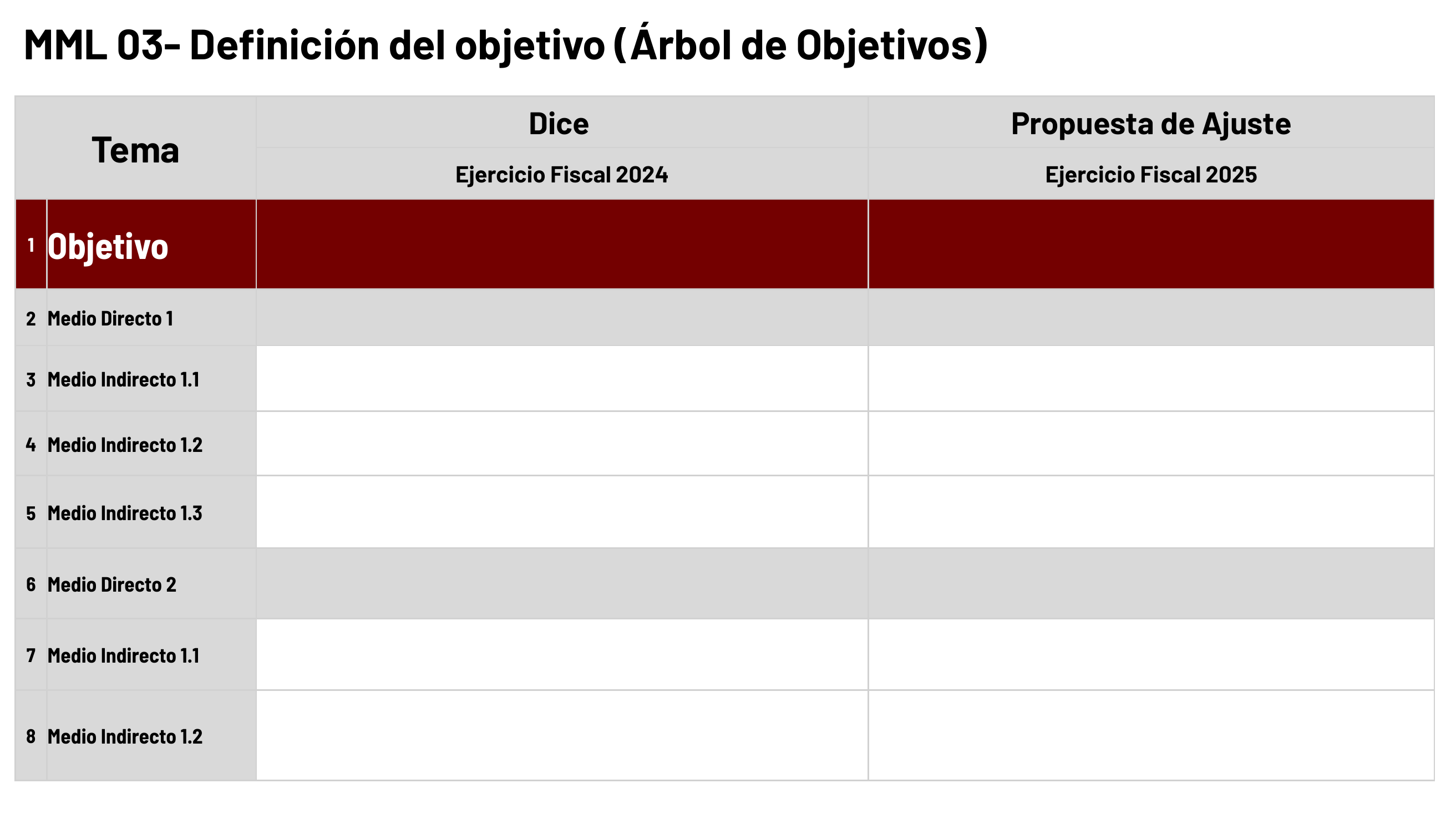

# MML 03- Definición del objetivo (Árbol de Objetivos)
| Tema |  | Dice | Propuesta de Ajuste |
| --- | --- | --- | --- |
|  |  | Ejercicio Fiscal 2024 | Ejercicio Fiscal 2025 |
| 1 | Objetivo |  |  |
| 2 | Medio Directo 1 |  |  |
| 3 | Medio Indirecto 1.1 |  |  |
| 4 | Medio Indirecto 1.2 |  |  |
| 5 | Medio Indirecto 1.3 |  |  |
| 6 | Medio Directo 2 |  |  |
| 7 | Medio Indirecto 1.1 |  |  |
| 8 | Medio Indirecto 1.2 |  |  |